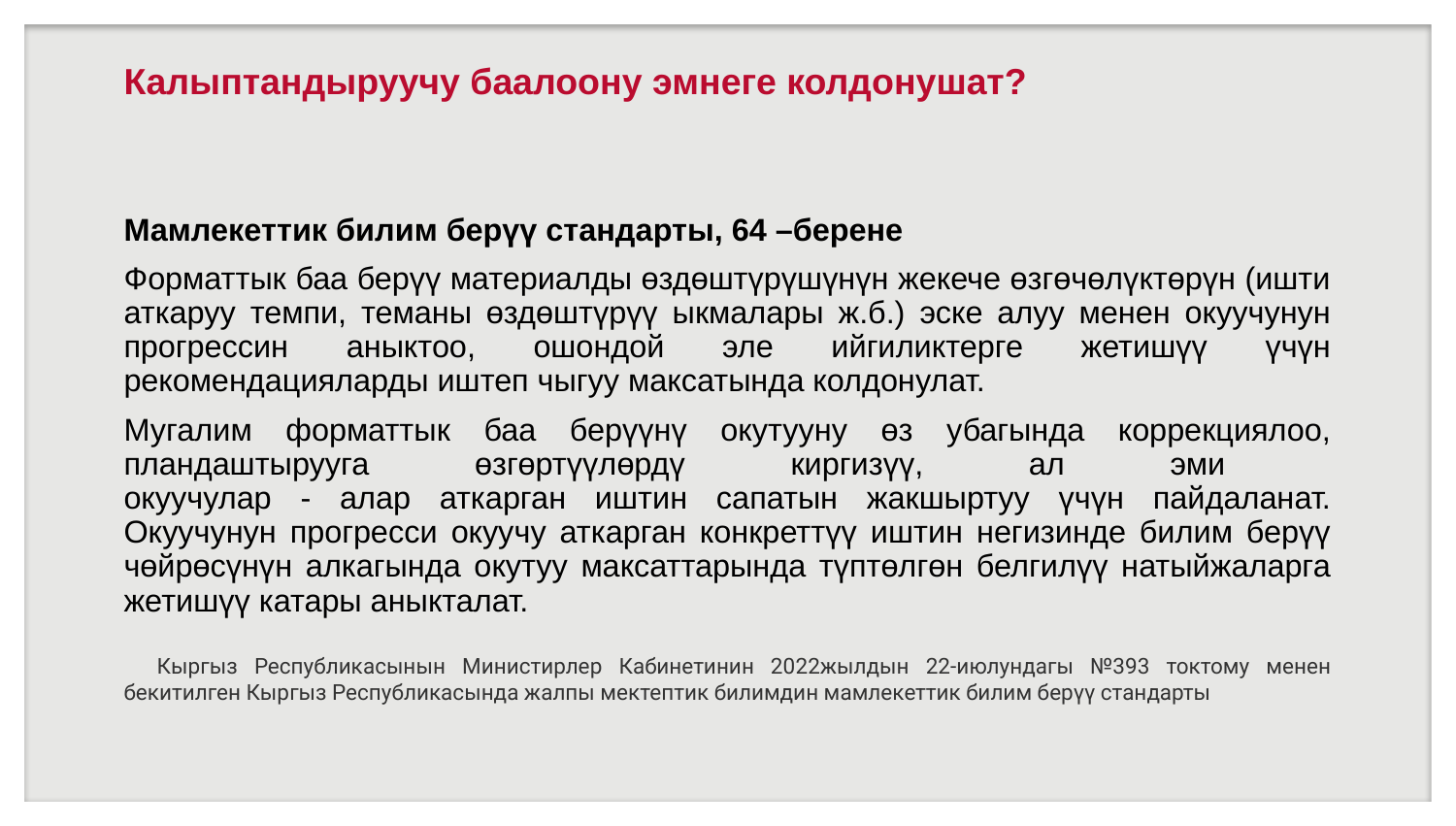

# Калыптандыруучу баалоону эмнеге колдонушат?
Мамлекеттик билим берүү стандарты, 64 –берене
Форматтык баа берүү материалды өздөштүрүшүнүн жекече өзгөчөлүктөрүн (ишти аткаруу темпи, теманы өздөштүрүү ыкмалары ж.б.) эске алуу менен окуучунун прогрессин аныктоо, ошондой эле ийгиликтерге жетишүү үчүн рекомендацияларды иштеп чыгуу максатында колдонулат.
Мугалим форматтык баа берүүнү окутууну өз убагында коррекциялоо, пландаштырууга өзгөртүүлөрдү киргизүү, ал эми
окуучулар - алар аткарган иштин сапатын жакшыртуу үчүн пайдаланат. Окуучунун прогресси окуучу аткарган конкреттүү иштин негизинде билим берүү чөйрөсүнүн алкагында окутуу максаттарында түптөлгөн белгилүү натыйжаларга жетишүү катары аныкталат.

  Кыргыз Республикасынын Министирлер Кабинетинин 2022жылдын 22-июлундагы №393 токтому менен бекитилген Кыргыз Республикасында жалпы мектептик билимдин мамлекеттик билим берүү стандарты